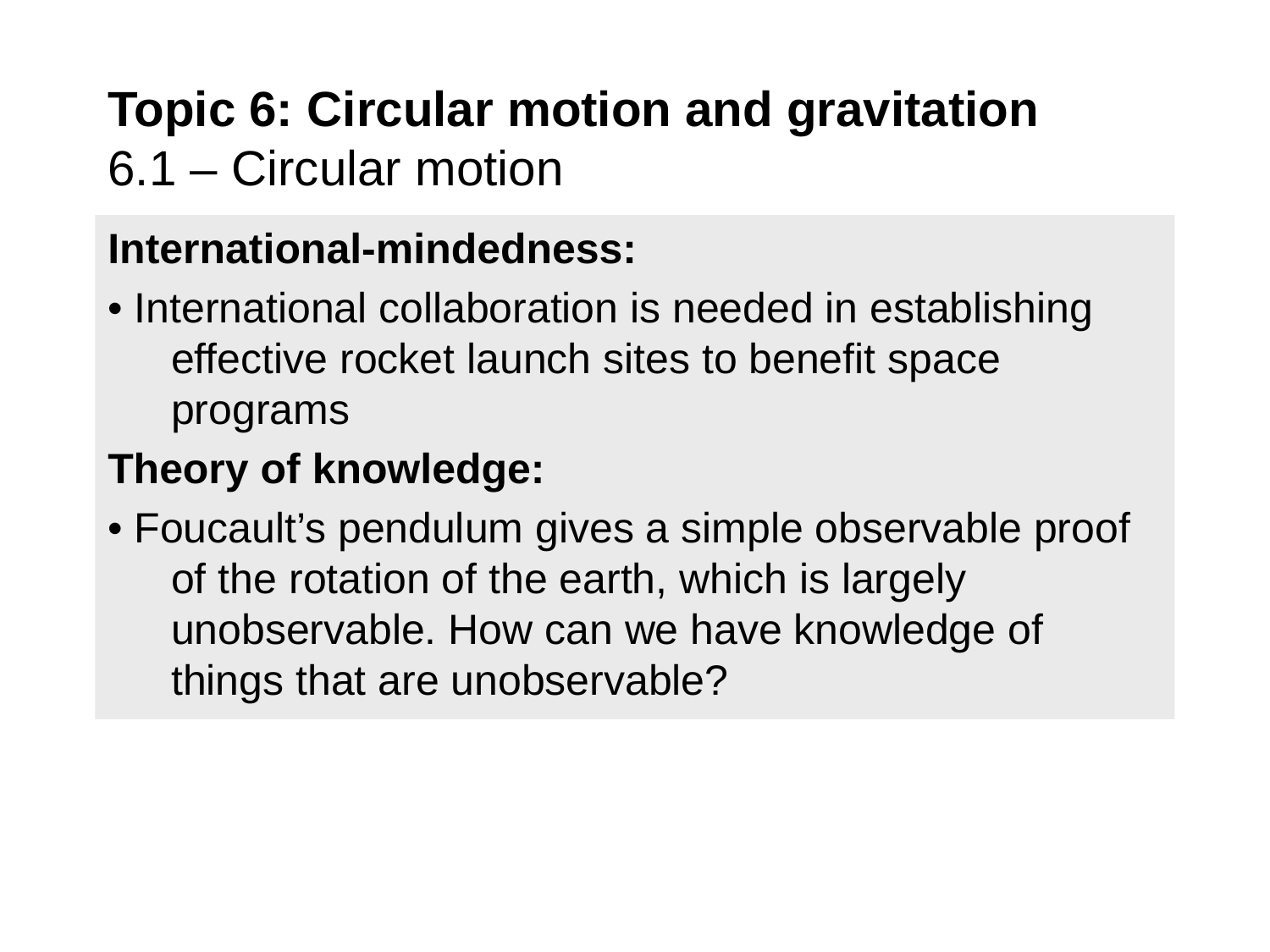

Topic 6: Circular motion and gravitation
6.1 – Circular motion
International-mindedness:
• International collaboration is needed in establishing effective rocket launch sites to benefit space programs
Theory of knowledge:
• Foucault’s pendulum gives a simple observable proof of the rotation of the earth, which is largely unobservable. How can we have knowledge of things that are unobservable?